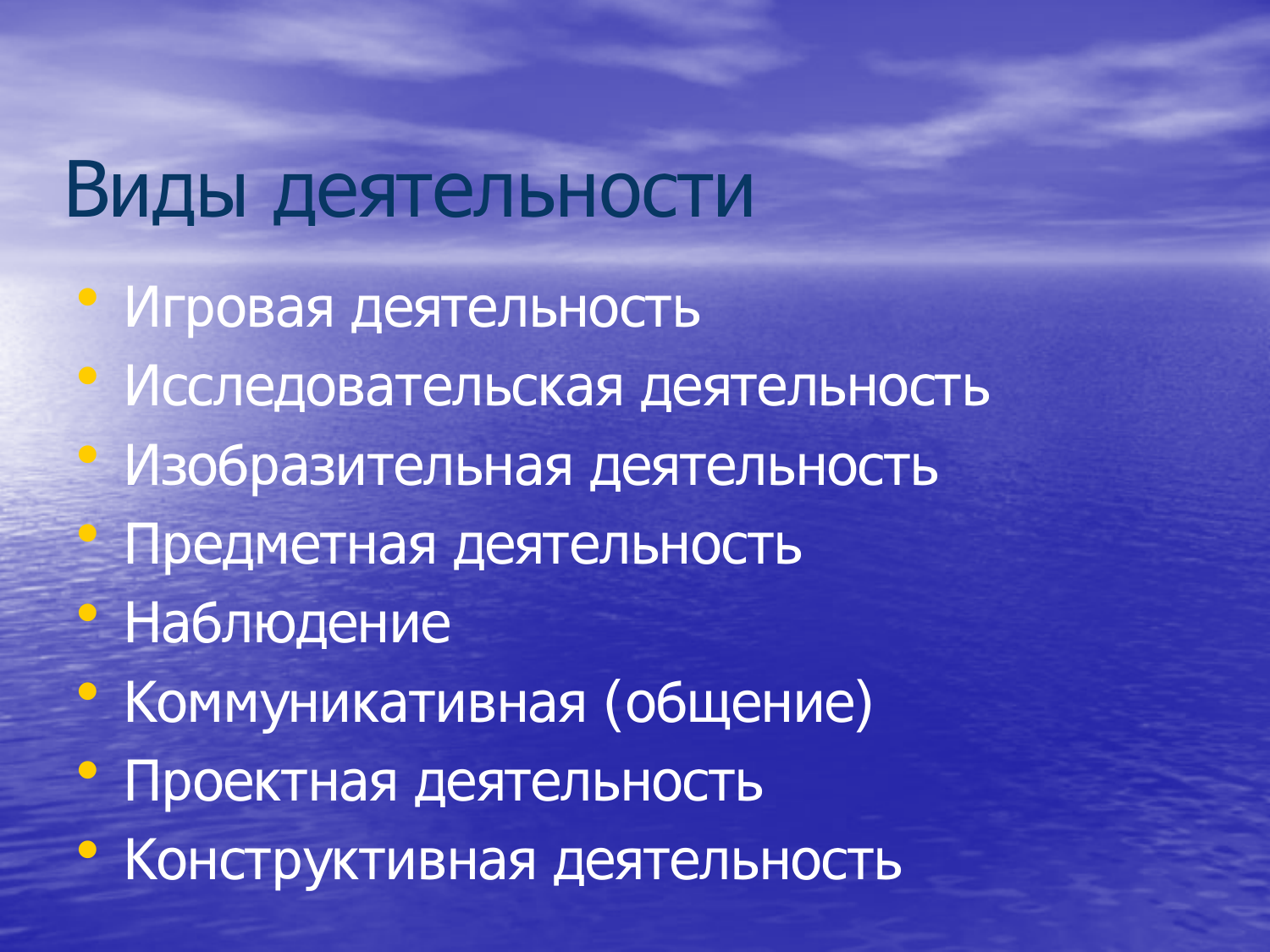

Виды деятельности
Игровая деятельность
Исследовательская деятельность
Изобразительная деятельность
Предметная деятельность
Наблюдение
Коммуникативная (общение)
Проектная деятельность
Конструктивная деятельность